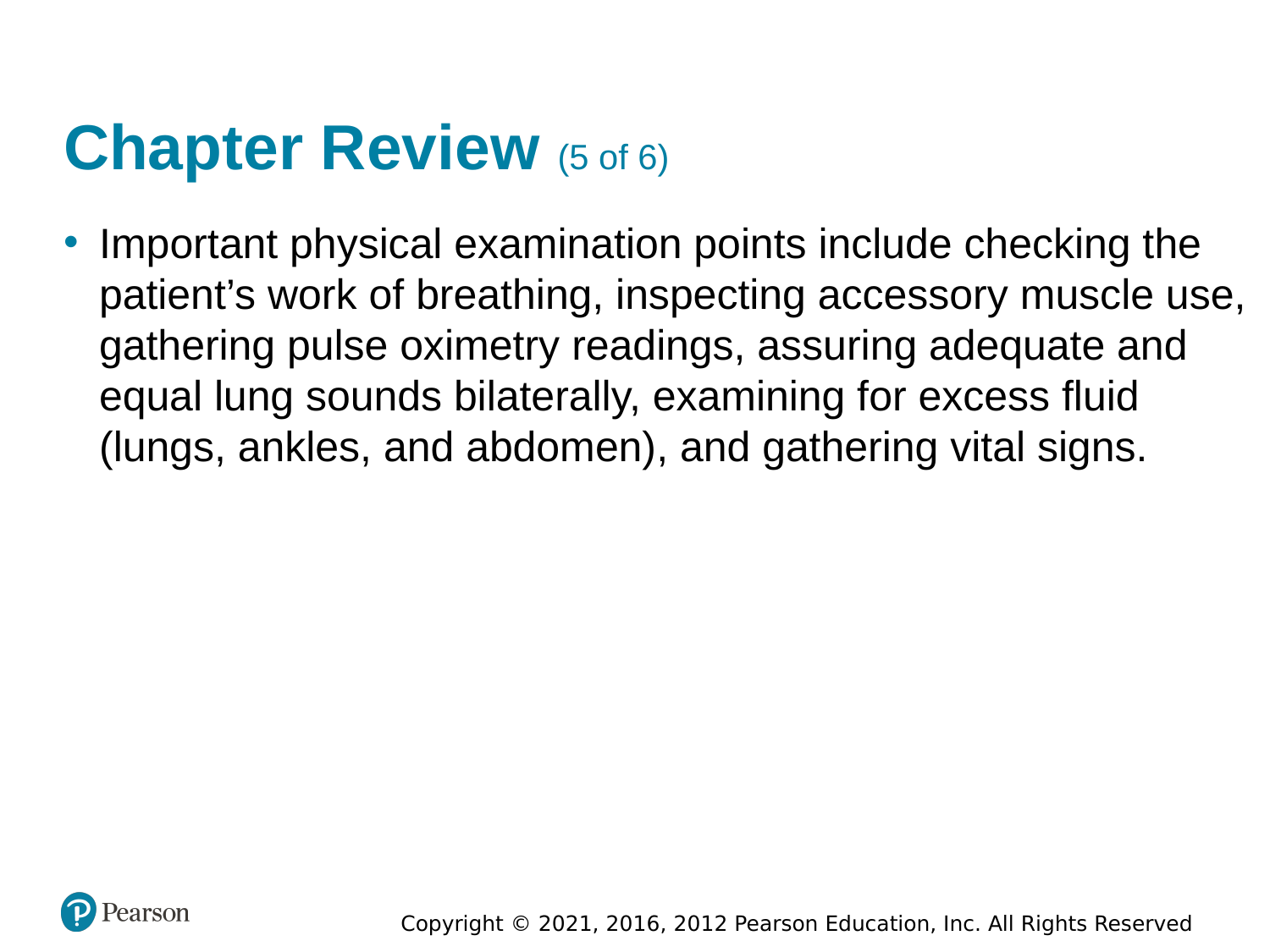

# Chapter Review (5 of 6)
Important physical examination points include checking the patient’s work of breathing, inspecting accessory muscle use, gathering pulse oximetry readings, assuring adequate and equal lung sounds bilaterally, examining for excess fluid (lungs, ankles, and abdomen), and gathering vital signs.